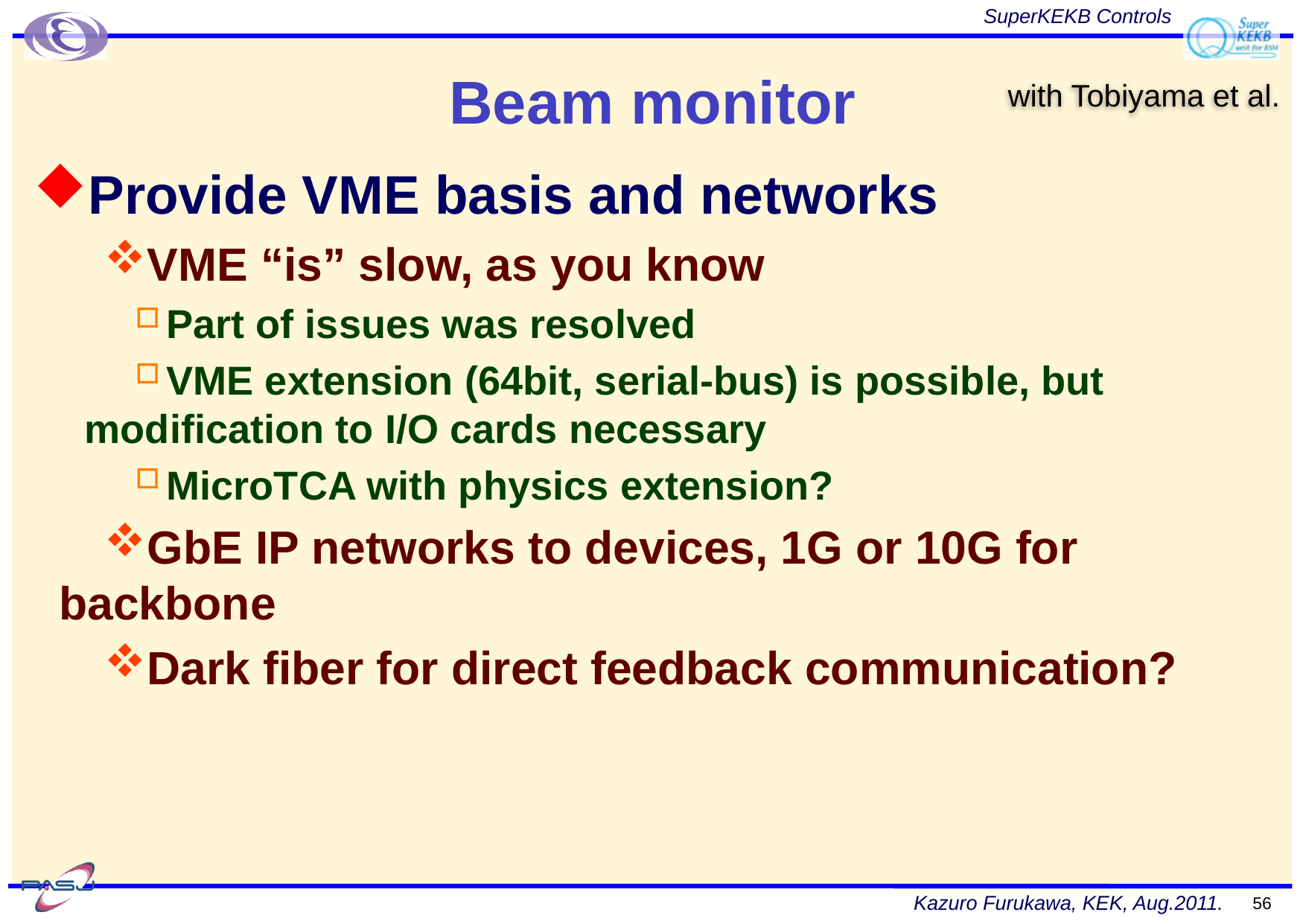

# Beam monitor
with Tobiyama et al.
Provide VME basis and networks
VME “is” slow, as you know
Part of issues was resolved
VME extension (64bit, serial-bus) is possible, but modification to I/O cards necessary
MicroTCA with physics extension?
GbE IP networks to devices, 1G or 10G for backbone
Dark fiber for direct feedback communication?
56